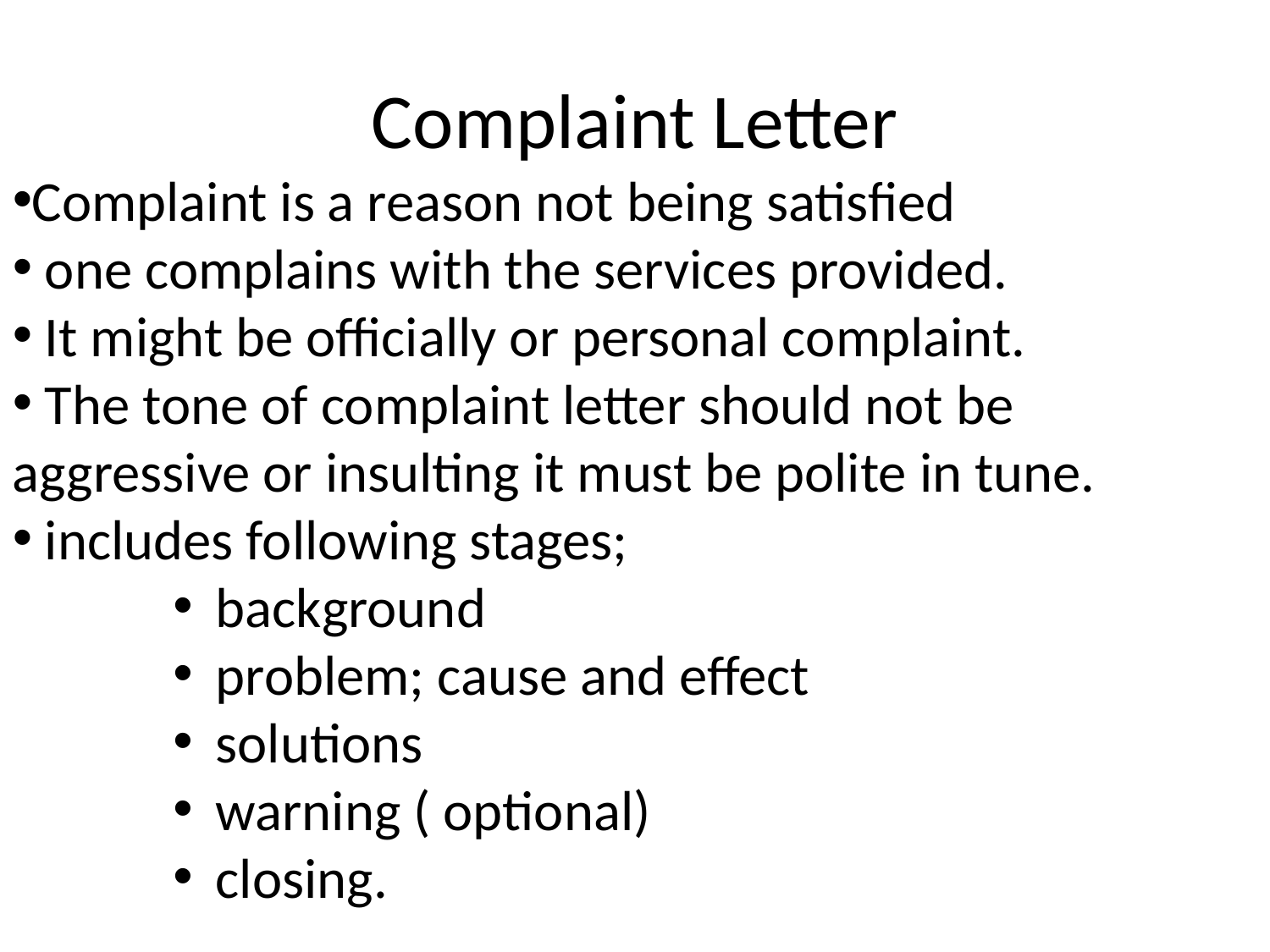

# Complaint Letter
Complaint is a reason not being satisfied
 one complains with the services provided.
 It might be officially or personal complaint.
 The tone of complaint letter should not be aggressive or insulting it must be polite in tune.
 includes following stages;
 background
 problem; cause and effect
 solutions
 warning ( optional)
 closing.